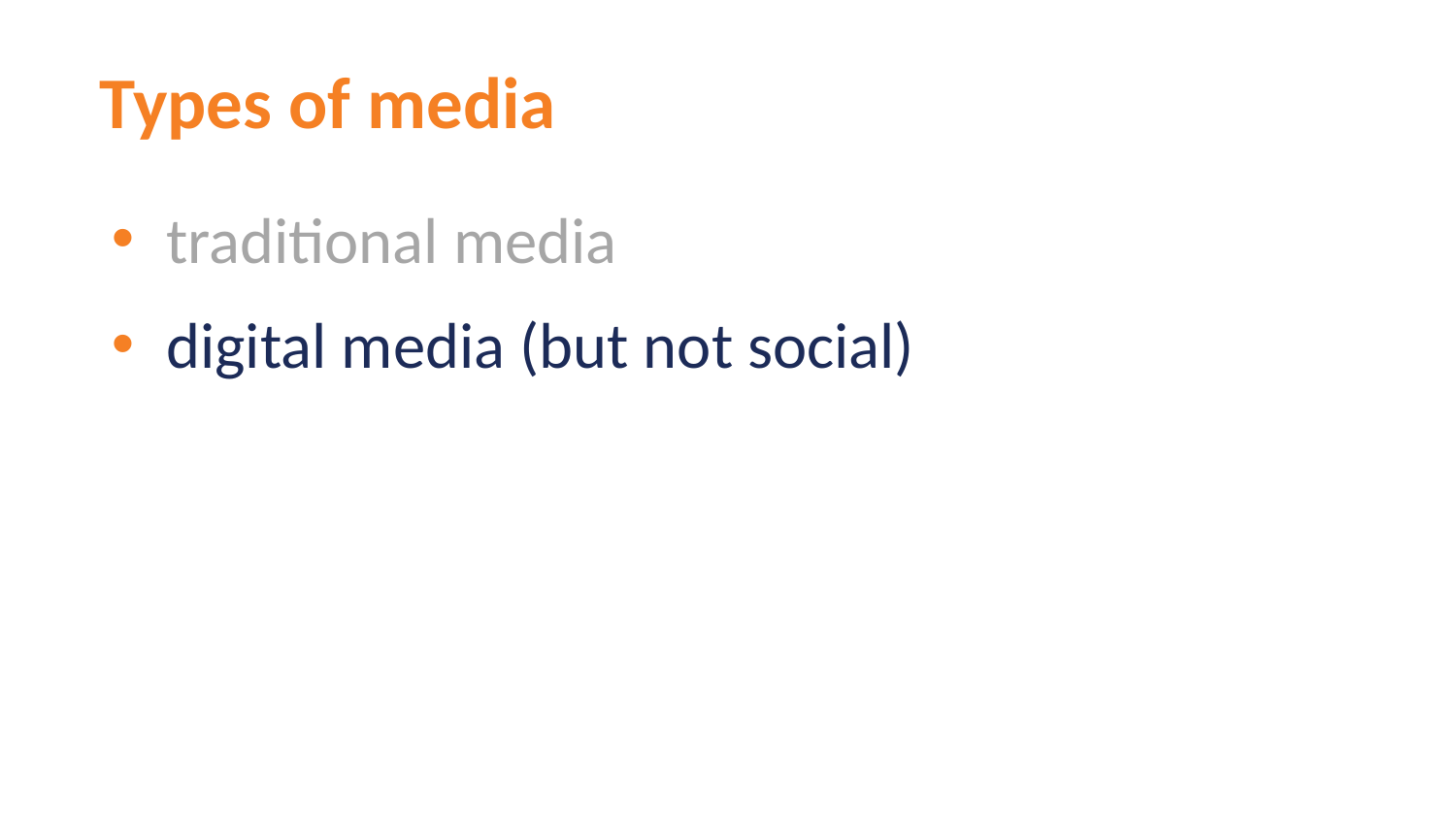

# Types of media
traditional media
digital media (but not social)